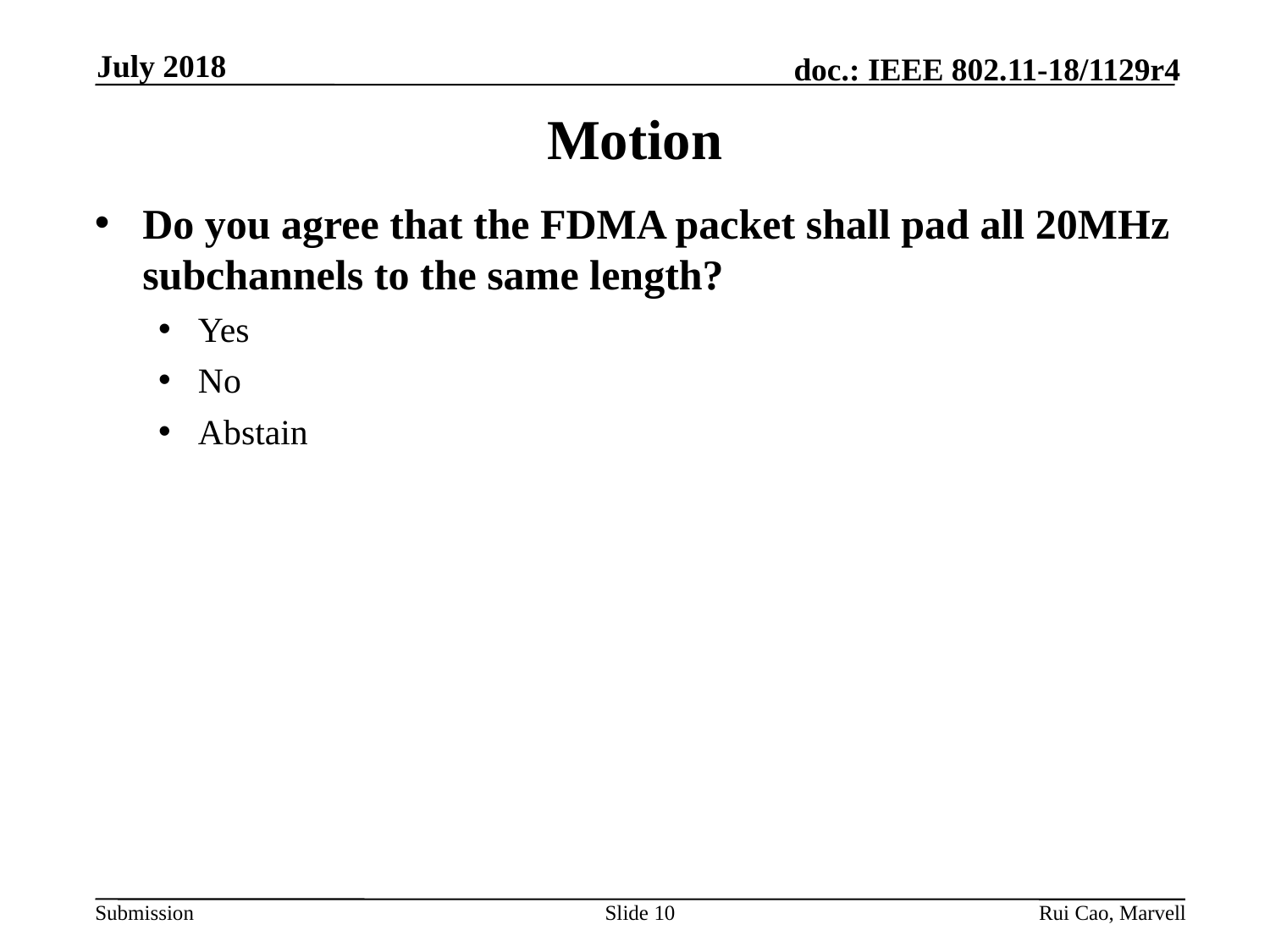

July 2018
# Motion
Do you agree that the FDMA packet shall pad all 20MHz subchannels to the same length?
Yes
No
Abstain

Slide 10
Rui Cao, Marvell